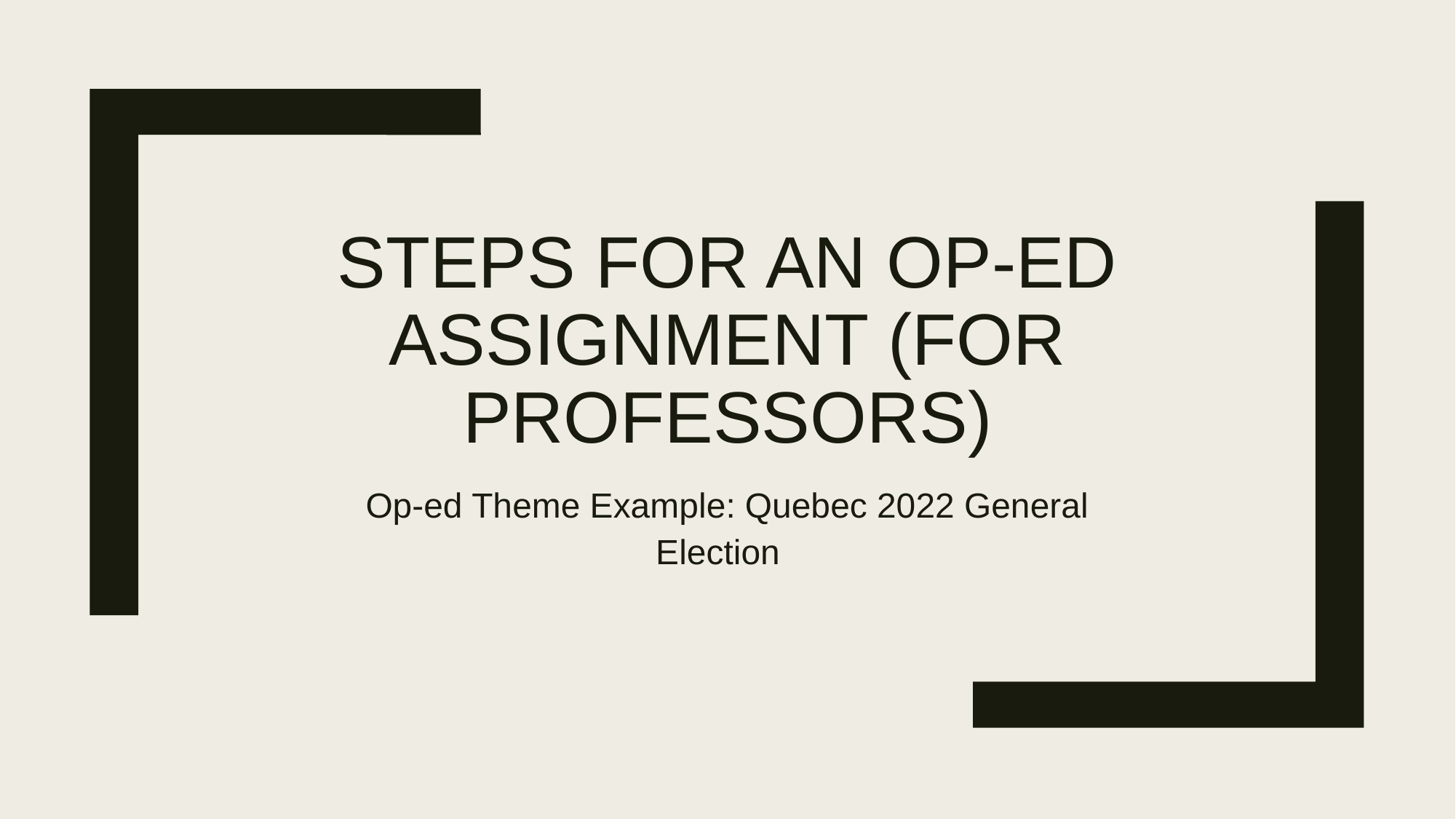

# Steps for an op-ed assignment (For professors)
Op-ed Theme Example: Quebec 2022 General Election